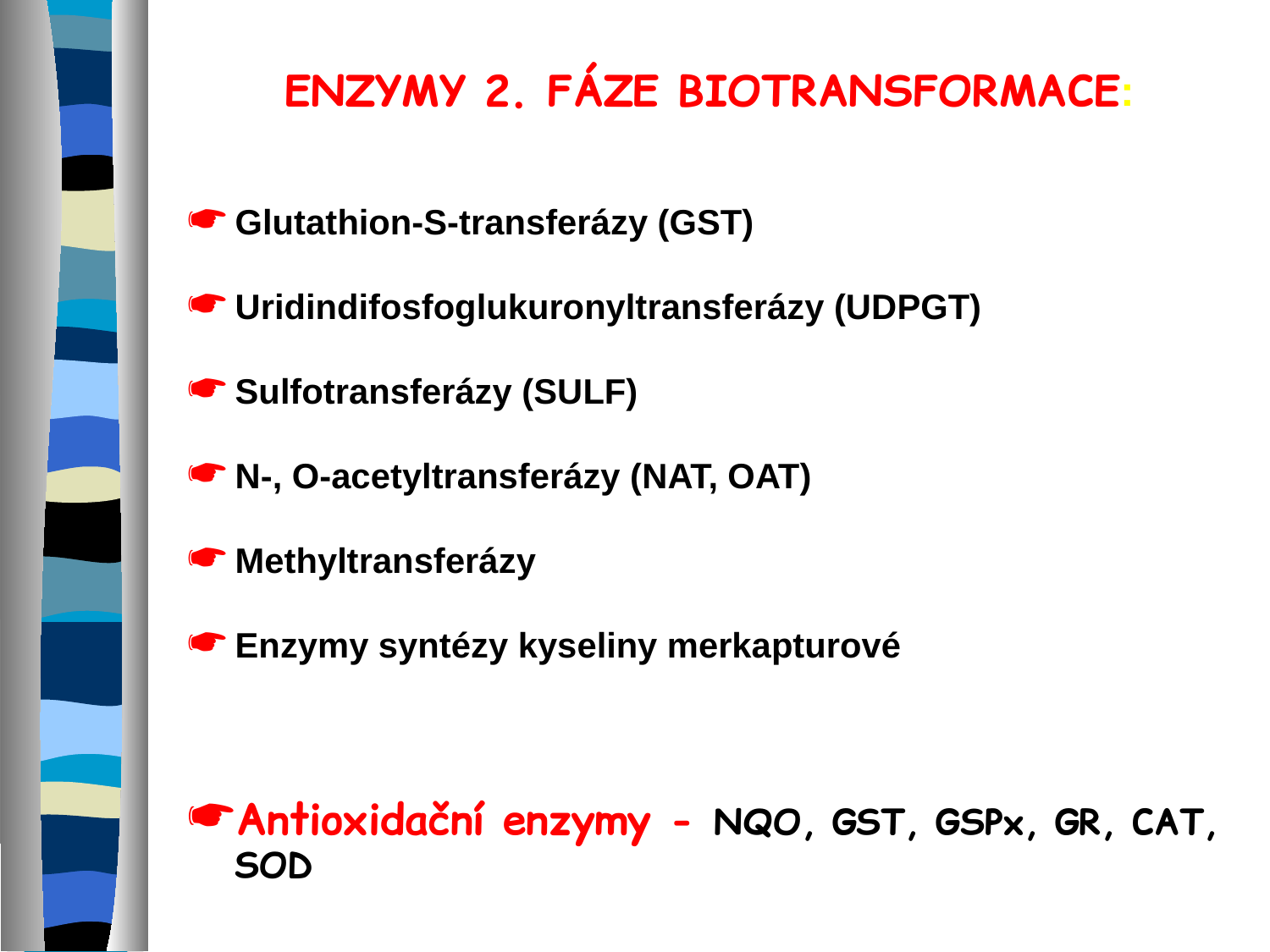

ENZYMY 2. FÁZE BIOTRANSFORMACE:

Glutathion-S-transferázy (GST)

Uridindifosfoglukuronyltransferázy (UDPGT)

Sulfotransferázy (SULF)

N-, O-acetyltransferázy (NAT, OAT)

Methyltransferázy

Enzymy syntézy kyseliny merkapturové

Antioxidační enzymy - NQO, GST, GSPx, GR, CAT, SOD